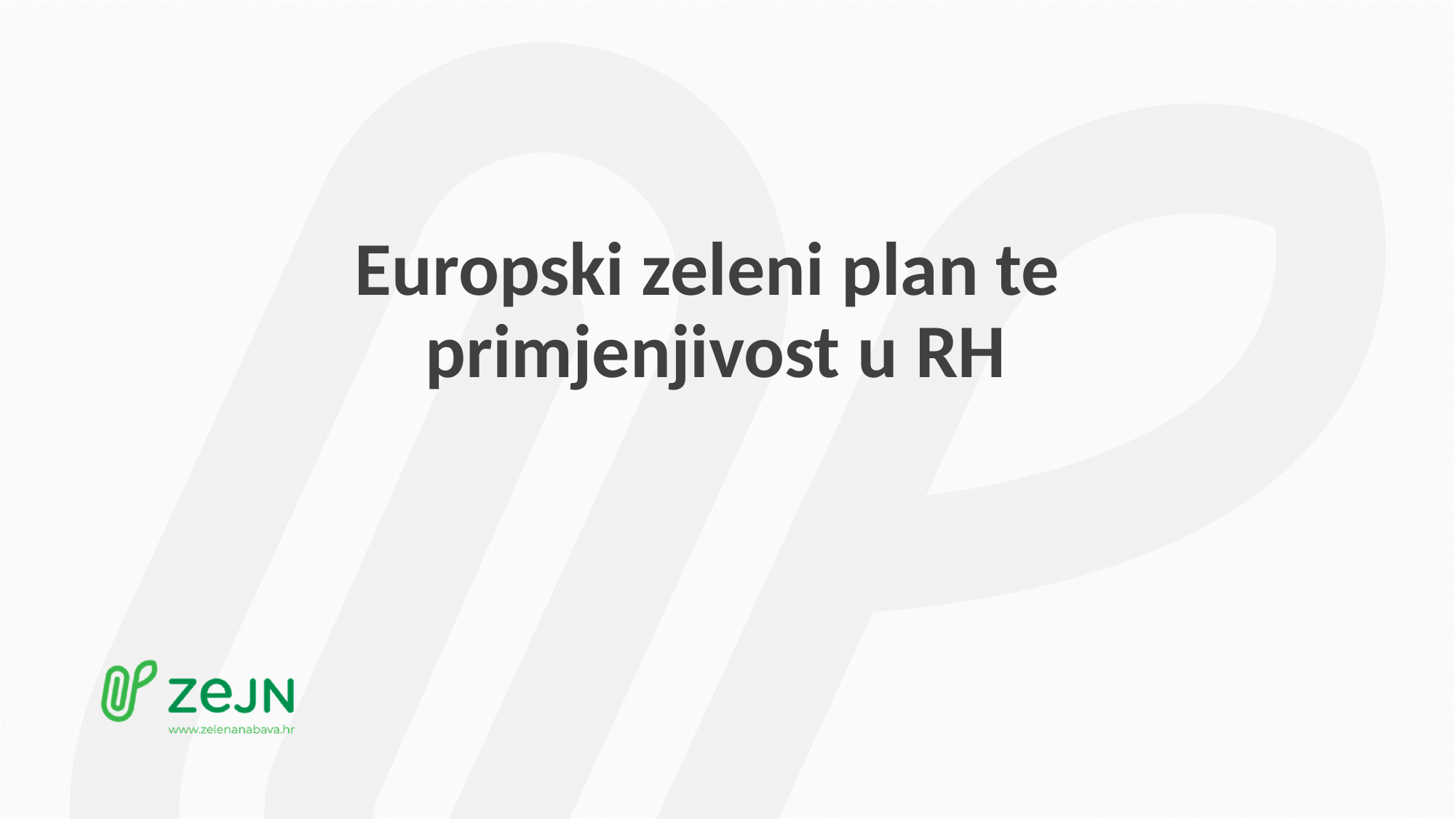

# Europski zeleni plan te primjenjivost u RH